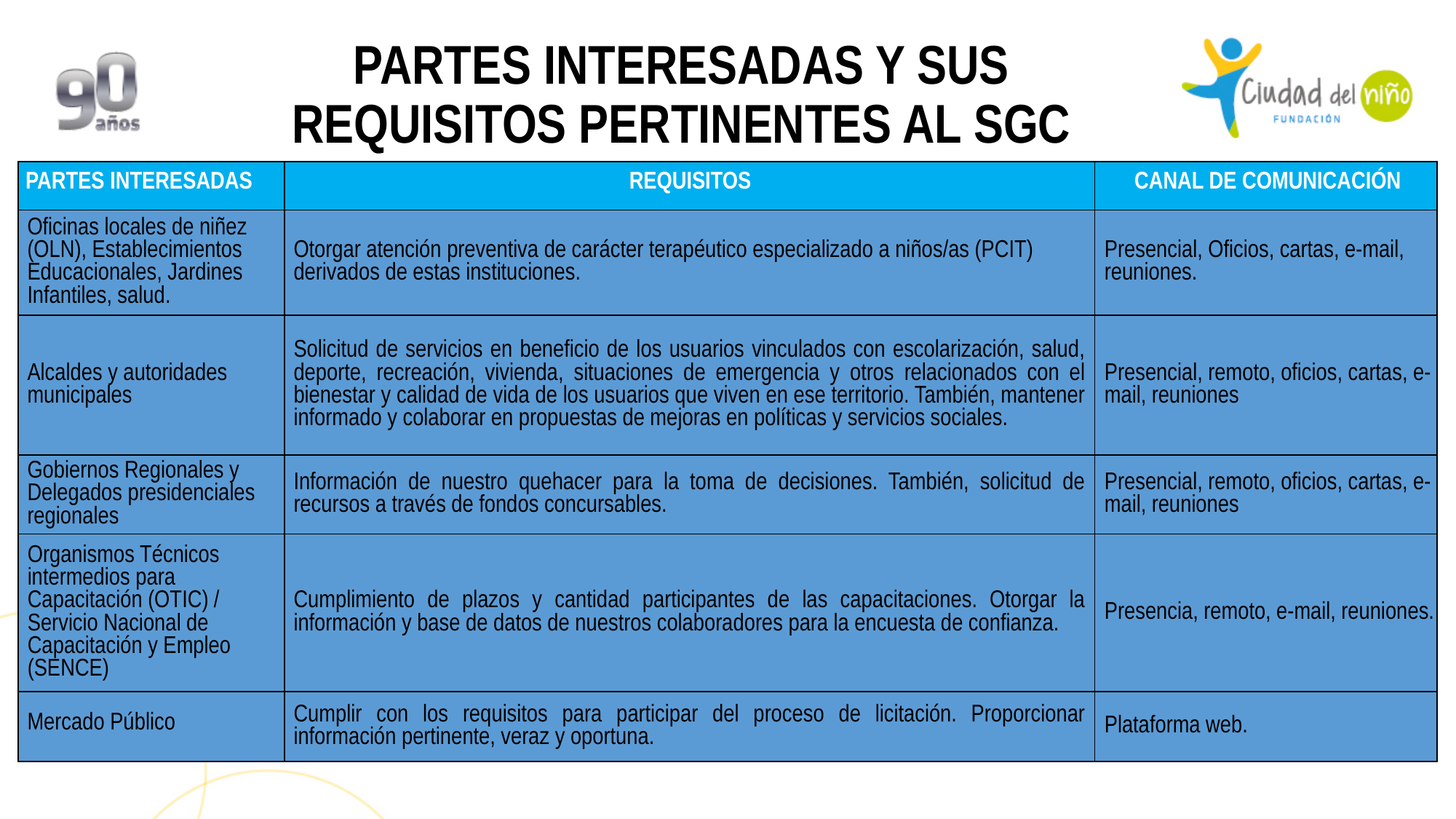

PARTES INTERESADAS Y SUS REQUISITOS PERTINENTES AL SGC
| PARTES INTERESADAS | REQUISITOS | CANAL DE COMUNICACIÓN |
| --- | --- | --- |
| Oficinas locales de niñez (OLN), Establecimientos Educacionales, Jardines Infantiles, salud. | Otorgar atención preventiva de carácter terapéutico especializado a niños/as (PCIT) derivados de estas instituciones. | Presencial, Oficios, cartas, e-mail, reuniones. |
| Alcaldes y autoridades municipales | Solicitud de servicios en beneficio de los usuarios vinculados con escolarización, salud, deporte, recreación, vivienda, situaciones de emergencia y otros relacionados con el bienestar y calidad de vida de los usuarios que viven en ese territorio. También, mantener informado y colaborar en propuestas de mejoras en políticas y servicios sociales. | Presencial, remoto, oficios, cartas, e-mail, reuniones |
| Gobiernos Regionales y Delegados presidenciales regionales | Información de nuestro quehacer para la toma de decisiones. También, solicitud de recursos a través de fondos concursables. | Presencial, remoto, oficios, cartas, e-mail, reuniones |
| Organismos Técnicos intermedios para Capacitación (OTIC) / Servicio Nacional de Capacitación y Empleo (SENCE) | Cumplimiento de plazos y cantidad participantes de las capacitaciones. Otorgar la información y base de datos de nuestros colaboradores para la encuesta de confianza. | Presencia, remoto, e-mail, reuniones. |
| Mercado Público | Cumplir con los requisitos para participar del proceso de licitación. Proporcionar información pertinente, veraz y oportuna. | Plataforma web. |